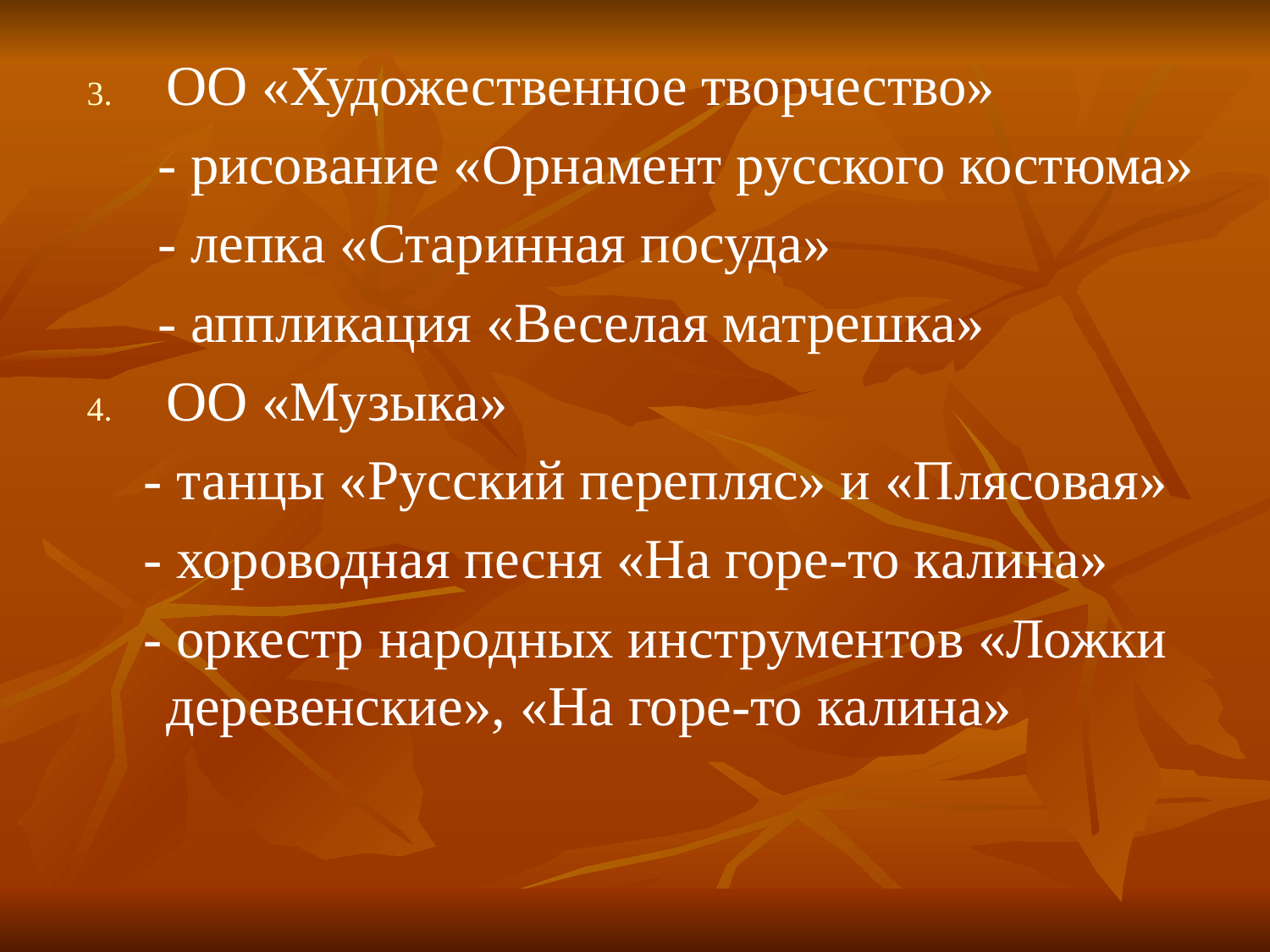

ОО «Художественное творчество»
     - рисование «Орнамент русского костюма»
     - лепка «Старинная посуда»
     - аппликация «Веселая матрешка»
ОО «Музыка»
    - танцы «Русский перепляс» и «Плясовая»
    - хороводная песня «На горе-то калина»
    - оркестр народных инструментов «Ложки деревенские», «На горе-то калина»